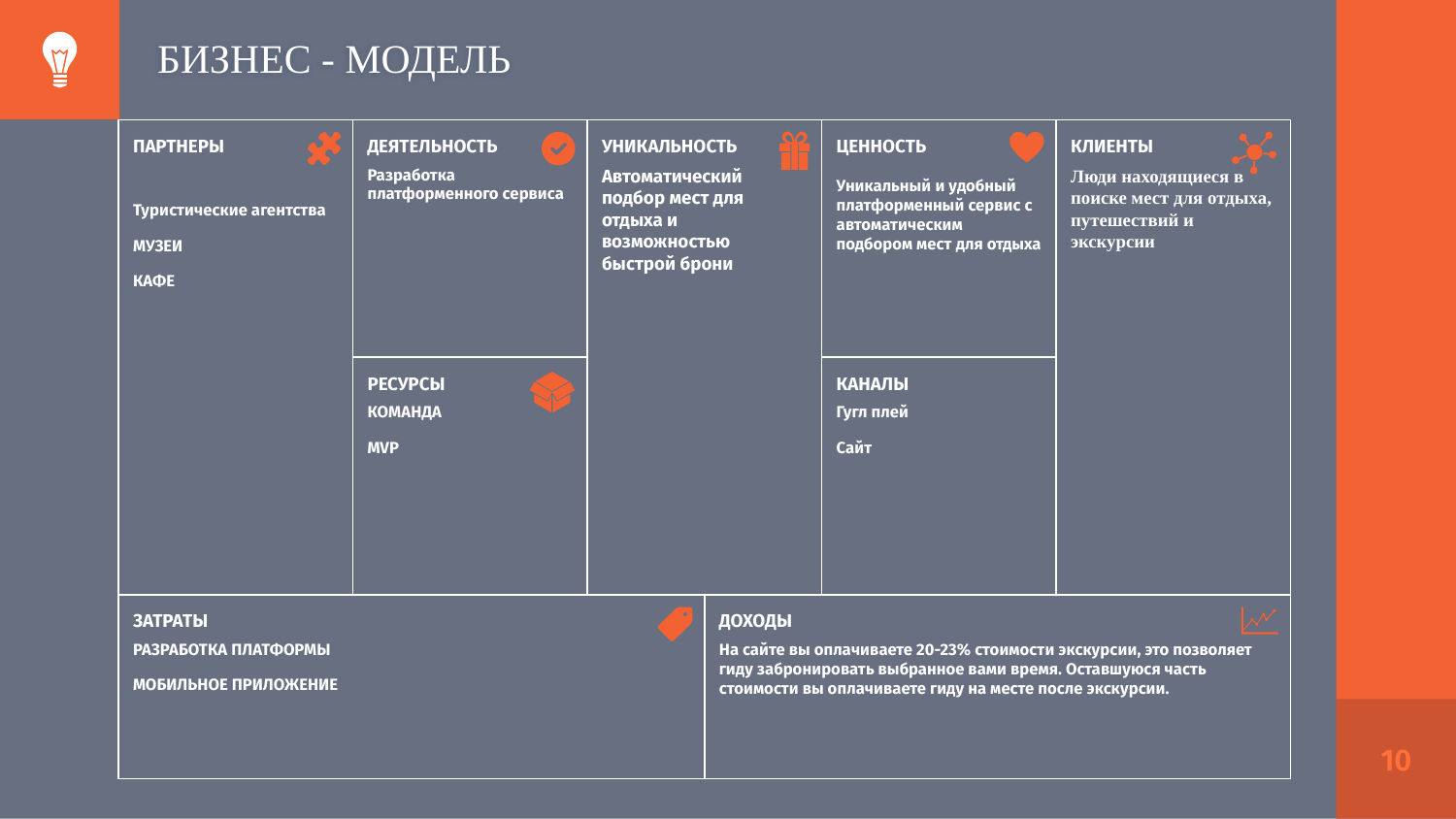

# БИЗНЕС - МОДЕЛЬ

ПАРТНЕРЫ

Туристические агентства
МУЗЕИ
КАФЕ

ДЕЯТЕЛЬНОСТЬ
Разработка платформенного сервиса
УНИКАЛЬНОСТЬ
Автоматический подбор мест для отдыха и возможностью быстрой брони
ЦЕННОСТЬ

Уникальный и удобный платформенный сервис с автоматическим подбором мест для отдыха
КЛИЕНТЫ
Люди находящиеся в поиске мест для отдыха, путешествий и экскурсии

РЕСУРСЫ
КОМАНДА
MVP
КАНАЛЫ
Гугл плей
Сайт

ЗАТРАТЫ
РАЗРАБОТКА ПЛАТФОРМЫ
МОБИЛЬНОЕ ПРИЛОЖЕНИЕ
ДОХОДЫ
На сайте вы оплачиваете 20-23% стоимости экскурсии, это позволяет гиду забронировать выбранное вами время. Оставшуюся часть стоимости вы оплачиваете гиду на месте после экскурсии.

10